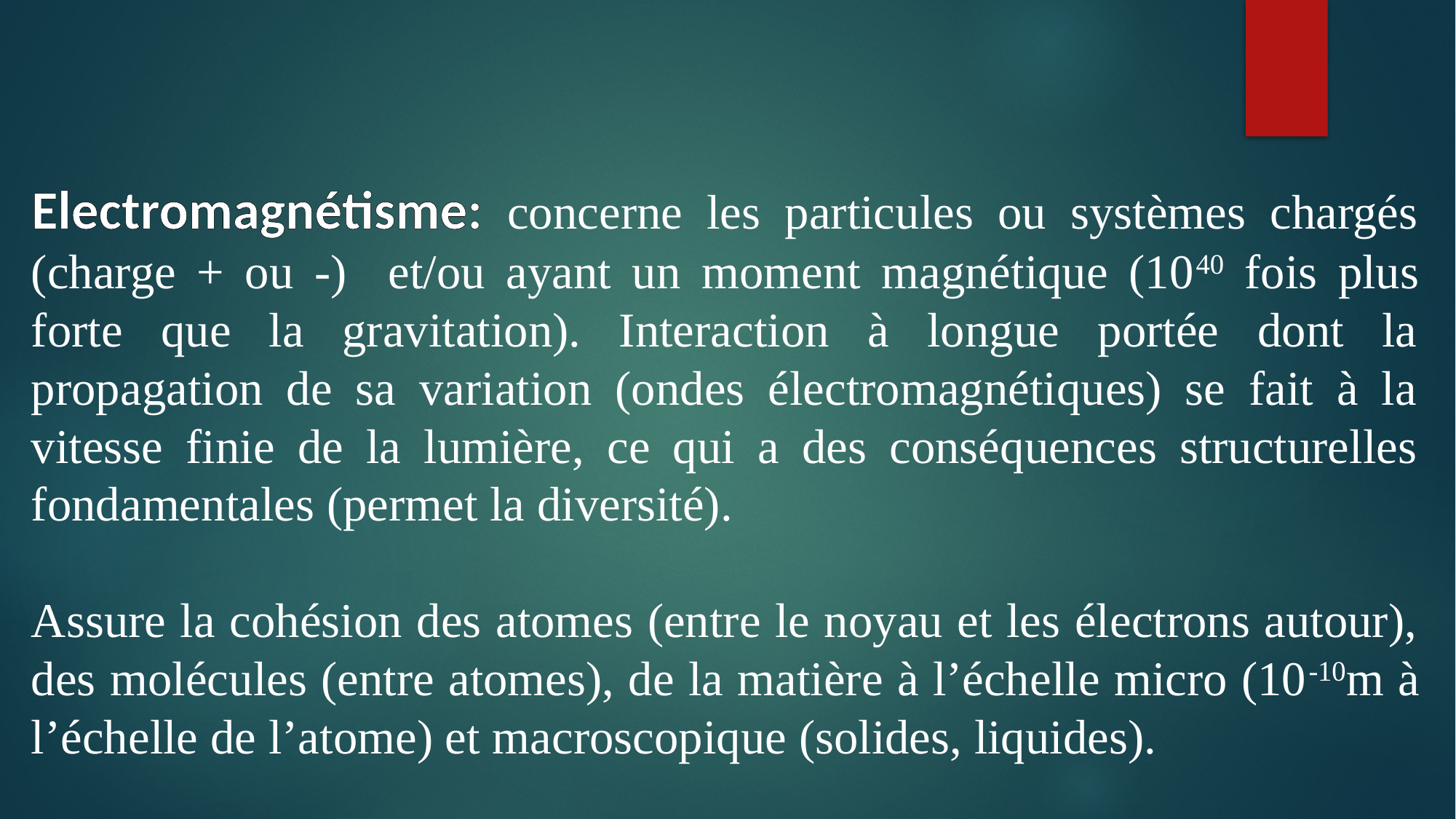

Electromagnétisme: concerne les particules ou systèmes chargés (charge + ou -)  et/ou ayant un moment magnétique (1040 fois plus forte que la gravitation). Interaction à longue portée dont la propagation de sa variation (ondes électromagnétiques) se fait à la vitesse finie de la lumière, ce qui a des conséquences structurelles fondamentales (permet la diversité).

Assure la cohésion des atomes (entre le noyau et les électrons autour), des molécules (entre atomes), de la matière à l’échelle micro (10-10m à l’échelle de l’atome) et macroscopique (solides, liquides).